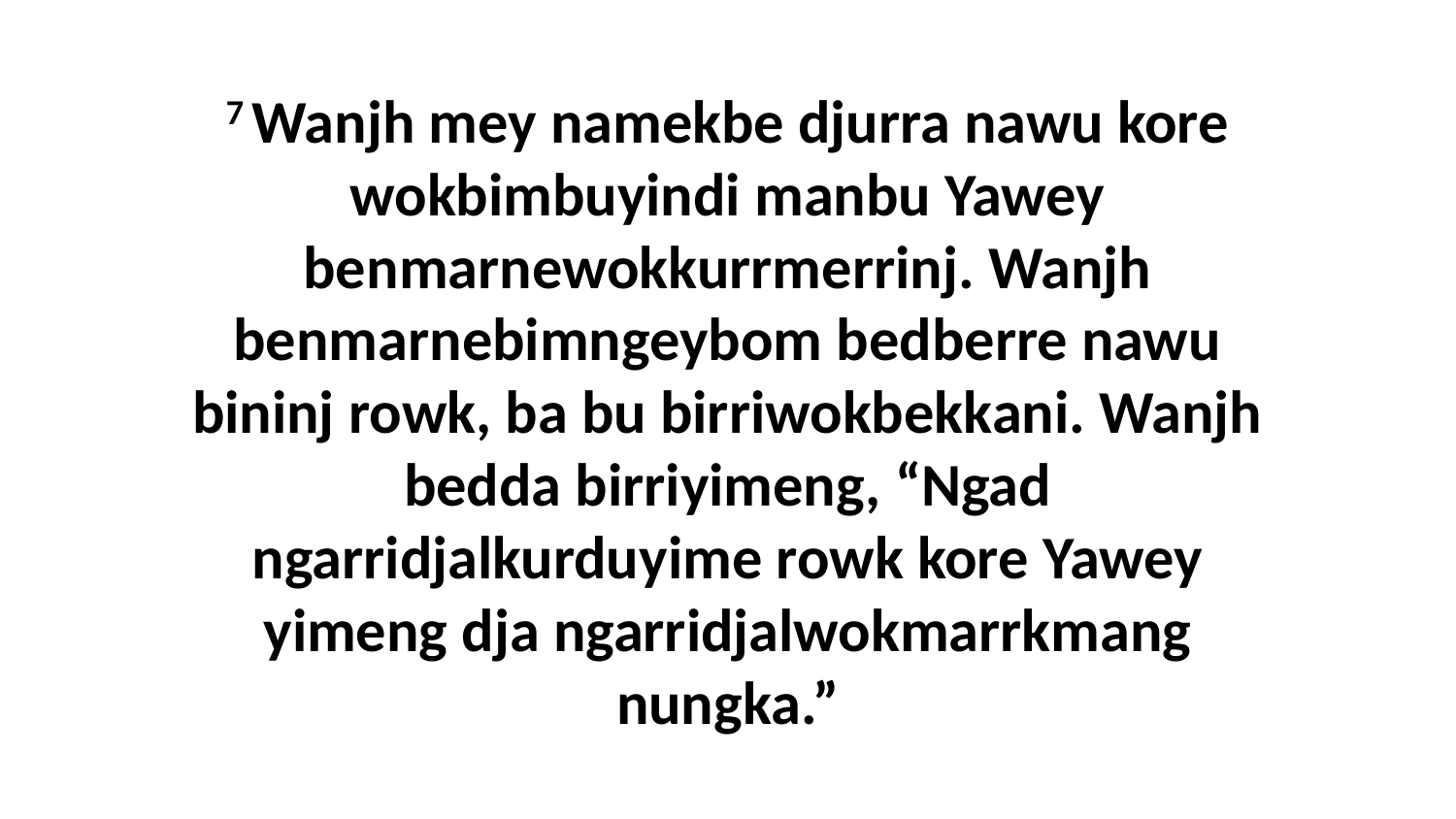

7 Wanjh mey namekbe djurra nawu kore wokbimbuyindi manbu Yawey benmarnewokkurrmerrinj. Wanjh benmarnebimngeybom bedberre nawu bininj rowk, ba bu birriwokbekkani. Wanjh bedda birriyimeng, “Ngad ngarridjalkurduyime rowk kore Yawey yimeng dja ngarridjalwokmarrkmang nungka.”